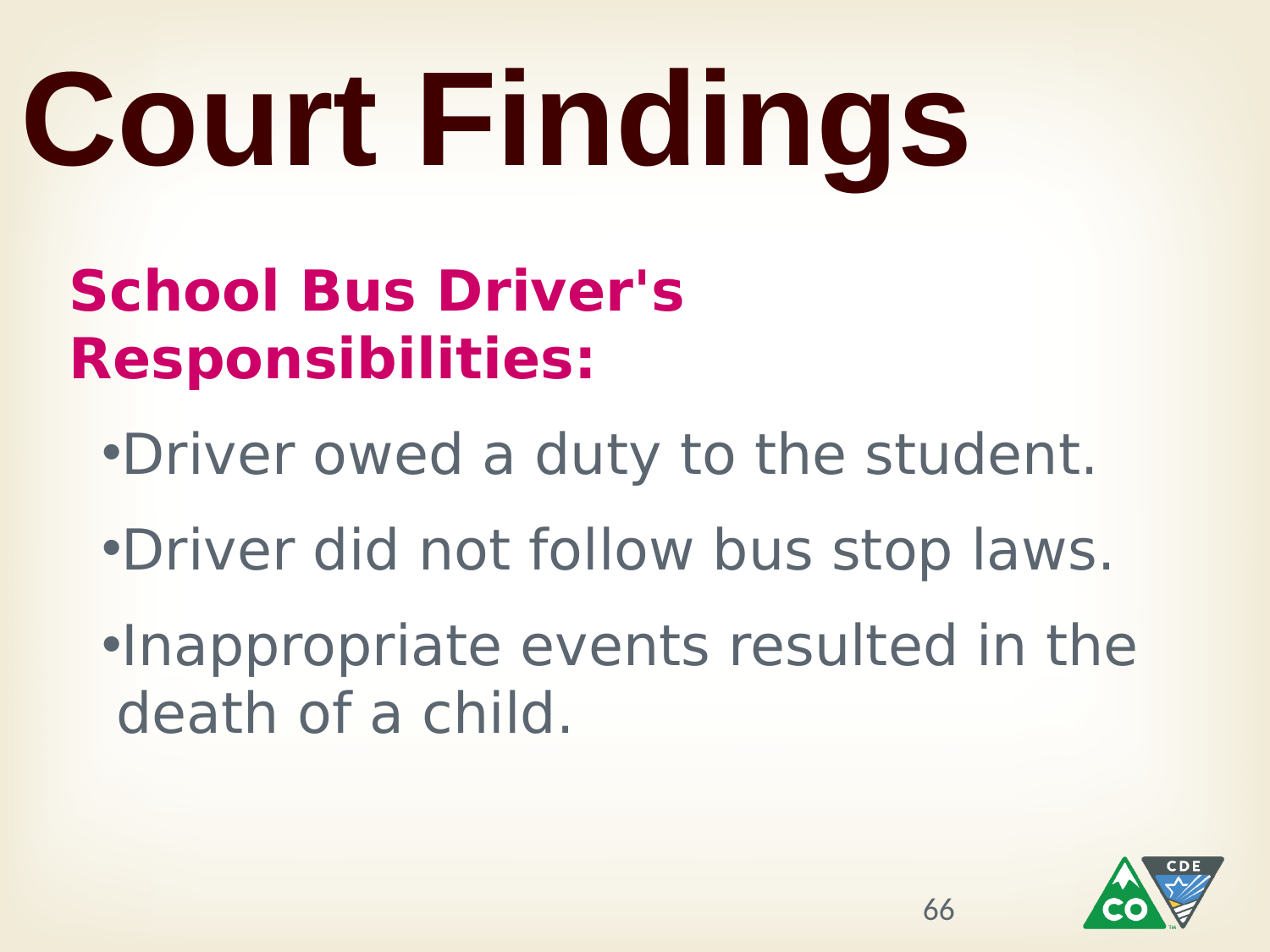

Court Findings

School Bus Driver's Responsibilities:
Driver owed a duty to the student.
Driver did not follow bus stop laws.
Inappropriate events resulted in the death of a child.

66
39